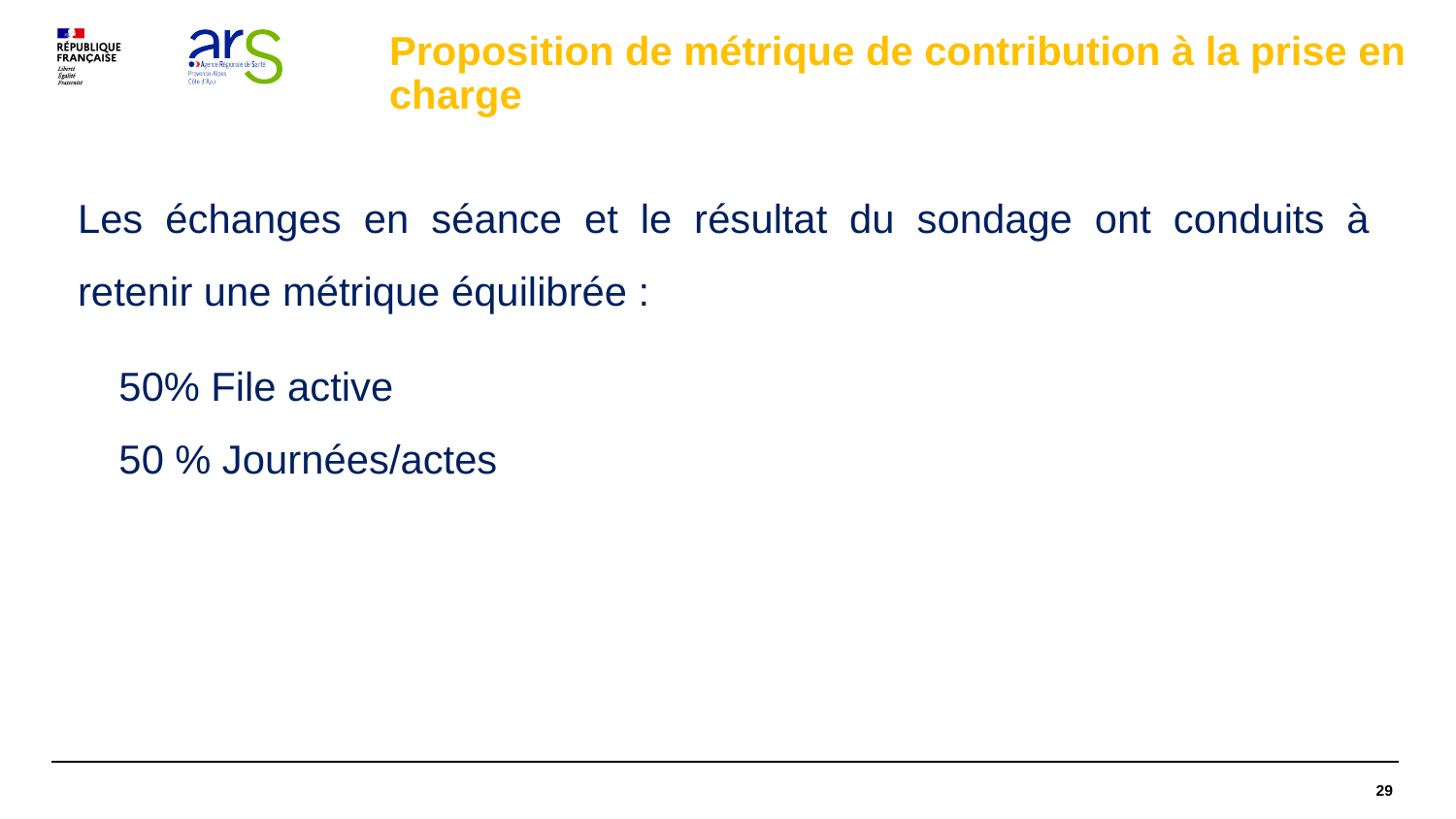

Proposition de métrique de contribution à la prise en charge
Les échanges en séance et le résultat du sondage ont conduits à retenir une métrique équilibrée :
50% File active
50 % Journées/actes
29